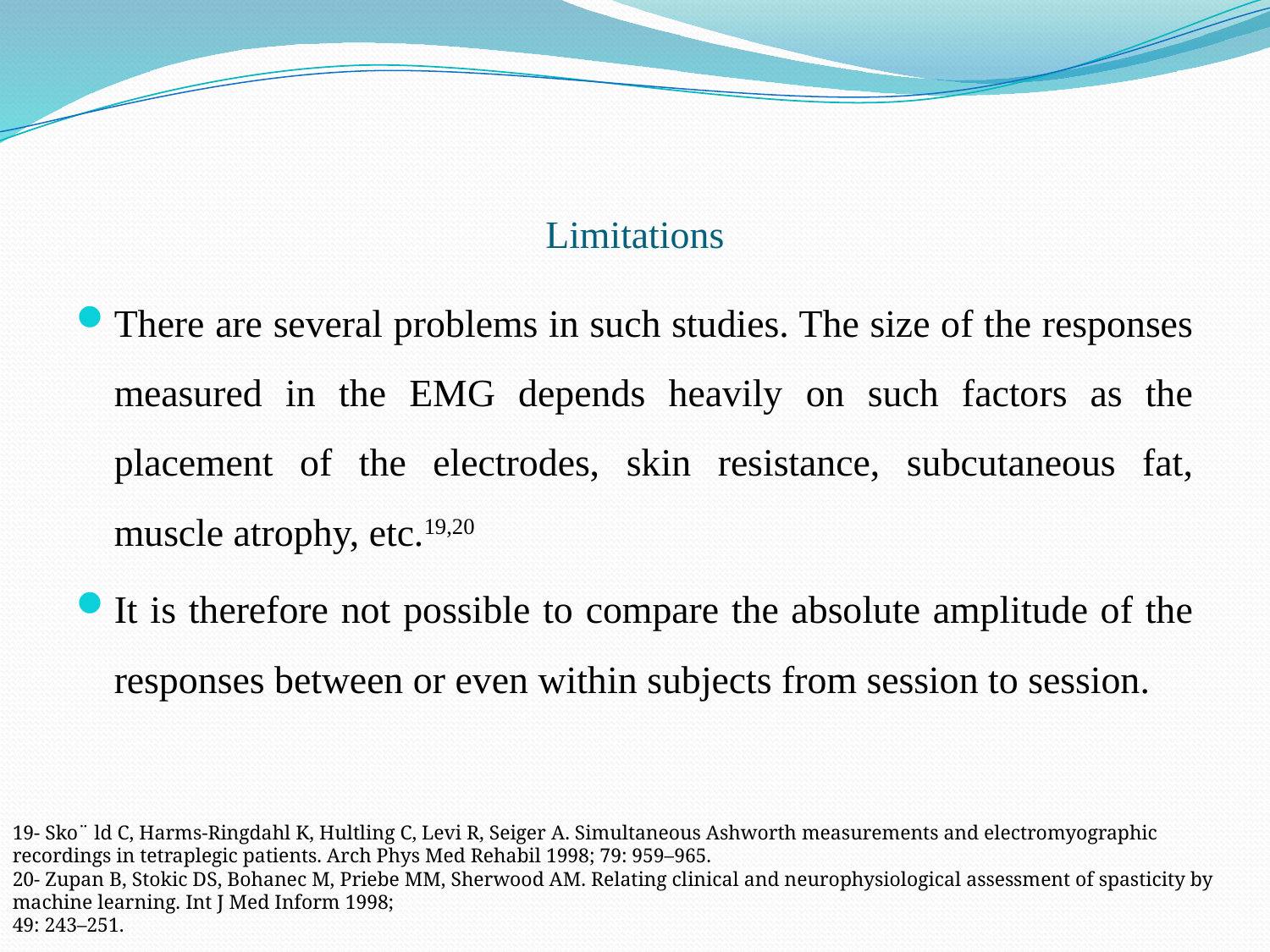

# Limitations
There are several problems in such studies. The size of the responses measured in the EMG depends heavily on such factors as the placement of the electrodes, skin resistance, subcutaneous fat, muscle atrophy, etc.19,20
It is therefore not possible to compare the absolute amplitude of the responses between or even within subjects from session to session.
19- Sko¨ ld C, Harms-Ringdahl K, Hultling C, Levi R, Seiger A. Simultaneous Ashworth measurements and electromyographic recordings in tetraplegic patients. Arch Phys Med Rehabil 1998; 79: 959–965.
20- Zupan B, Stokic DS, Bohanec M, Priebe MM, Sherwood AM. Relating clinical and neurophysiological assessment of spasticity by machine learning. Int J Med Inform 1998;
49: 243–251.